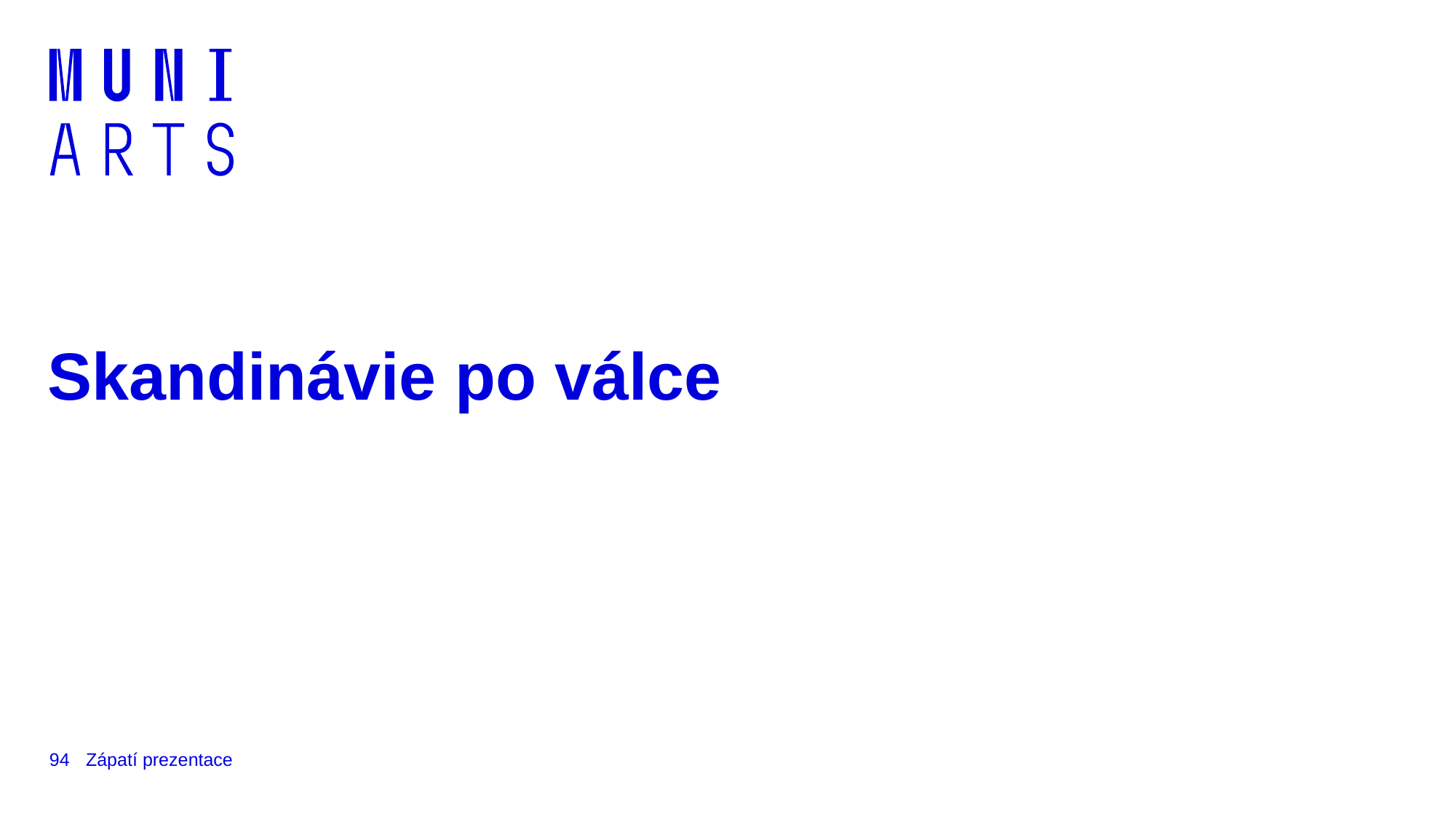

# Skandinávie po válce

94
Zápatí prezentace